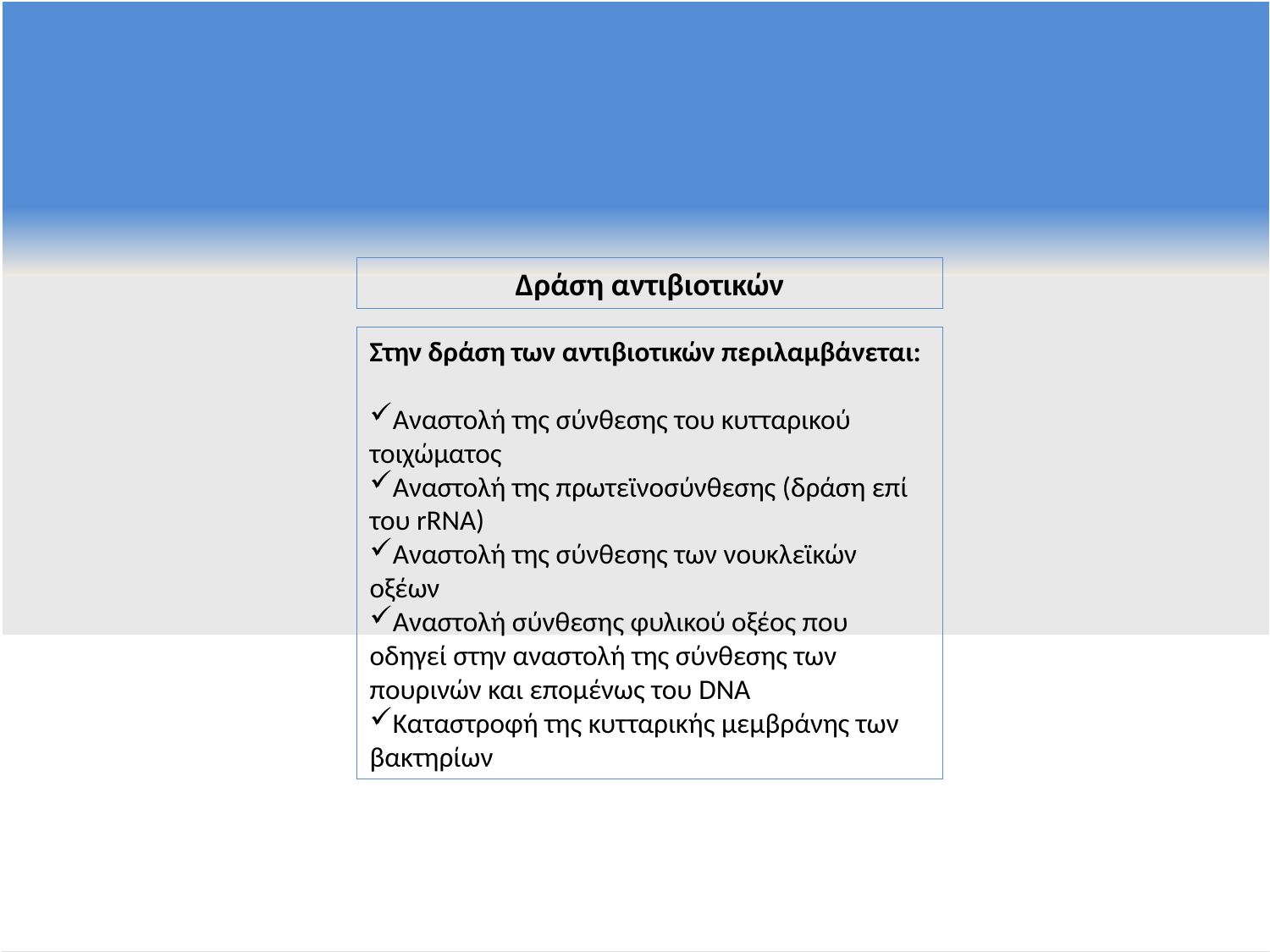

Δράση αντιβιοτικών
Στην δράση των αντιβιοτικών περιλαμβάνεται:

Αναστολή της σύνθεσης του κυτταρικού τοιχώματος
Αναστολή της πρωτεϊνοσύνθεσης (δράση επί του rRNA)
Αναστολή της σύνθεσης των νουκλεϊκών οξέων
Αναστολή σύνθεσης φυλικού οξέος που οδηγεί στην αναστολή της σύνθεσης των πουρινών και επομένως του DNA
Καταστροφή της κυτταρικής μεμβράνης των βακτηρίων